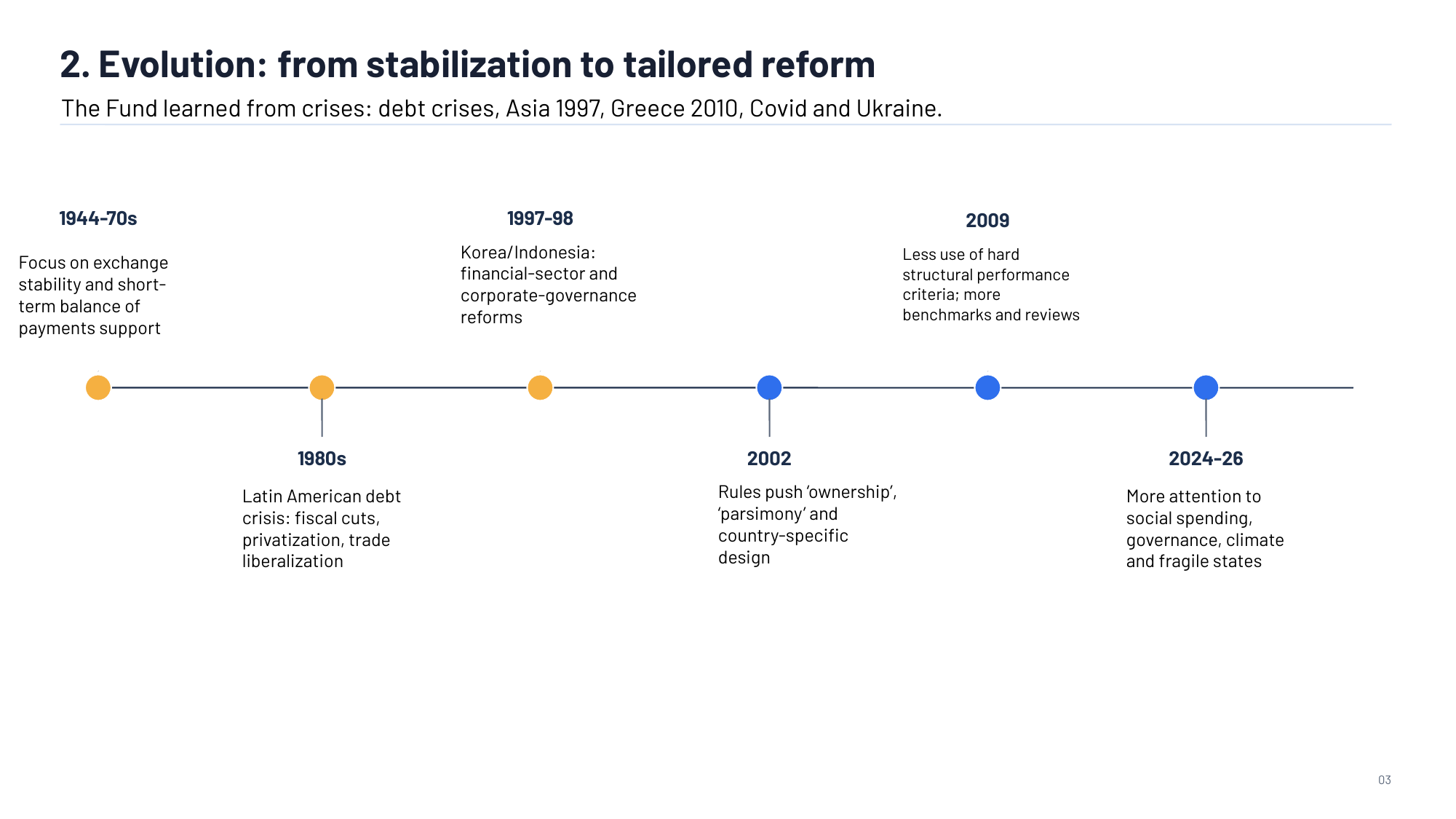

2. Evolution: from stabilization to tailored reform
The Fund learned from crises: debt crises, Asia 1997, Greece 2010, Covid and Ukraine.

1944-70s
1997-98
2009
Less use of hard structural performance criteria; more benchmarks and reviews
Korea/Indonesia: financial-sector and corporate-governance reforms
Focus on exchange stability and short-term balance of payments support

1980s
2002
2024-26
Rules push ‘ownership’, ‘parsimony’ and country-specific design
Latin American debt crisis: fiscal cuts, privatization, trade liberalization
More attention to social spending, governance, climate and fragile states
03